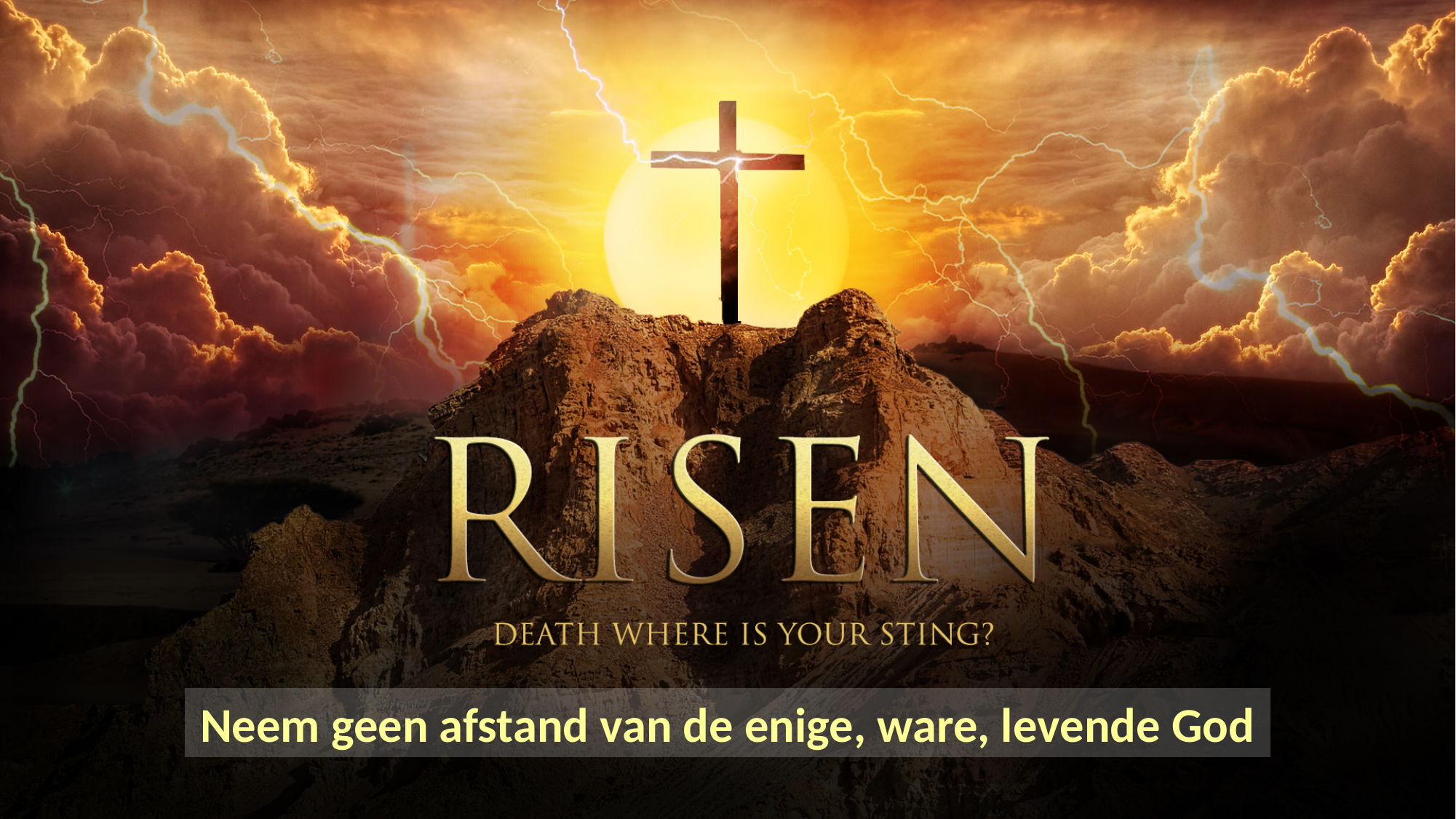

Neem geen afstand van de enige, ware, levende God